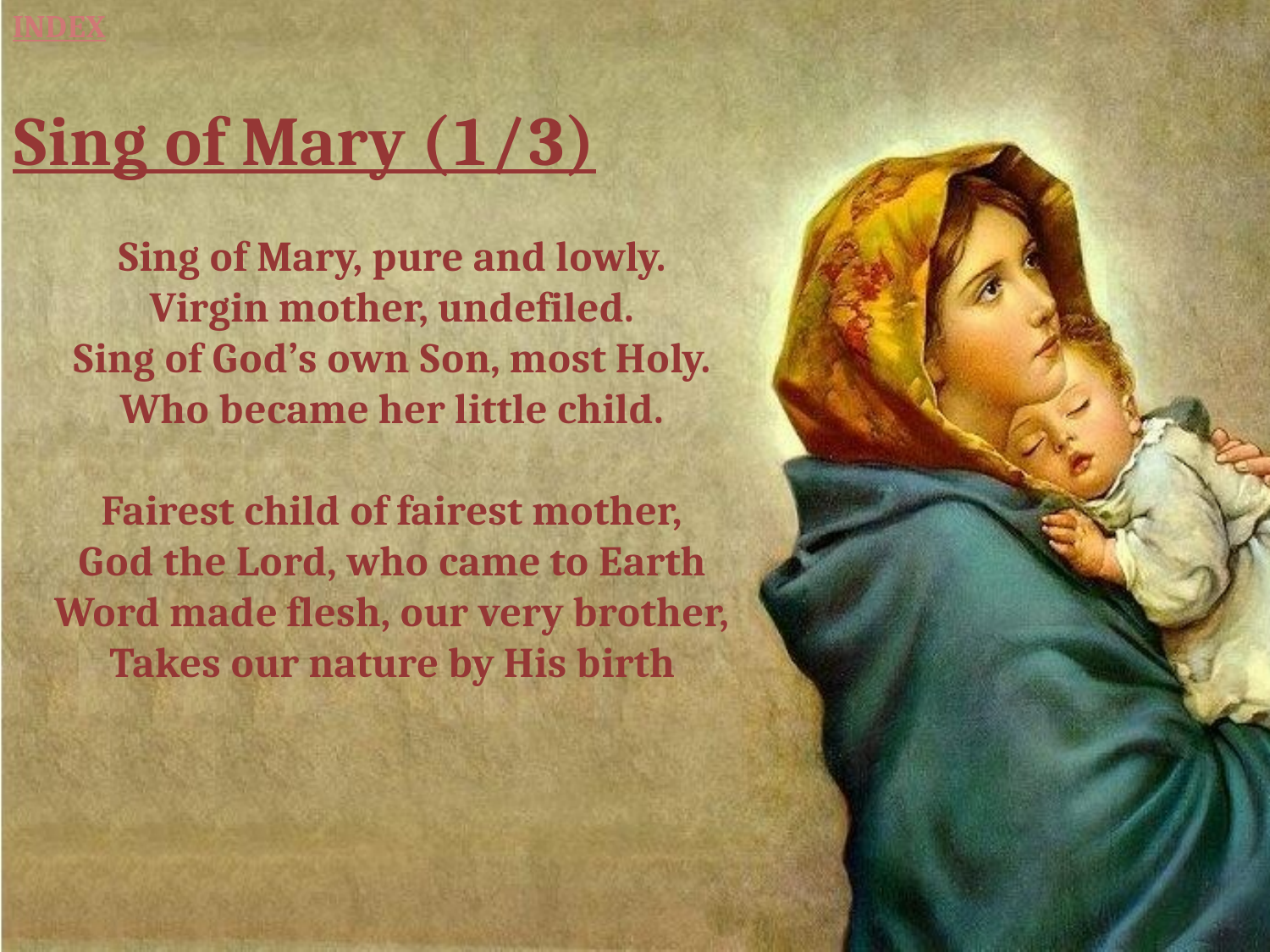

INDEX

Sing of Mary (1/3)
Sing of Mary, pure and lowly.
Virgin mother, undefiled.
Sing of God’s own Son, most Holy.
Who became her little child.

Fairest child of fairest mother,
God the Lord, who came to Earth
Word made flesh, our very brother,
Takes our nature by His birth